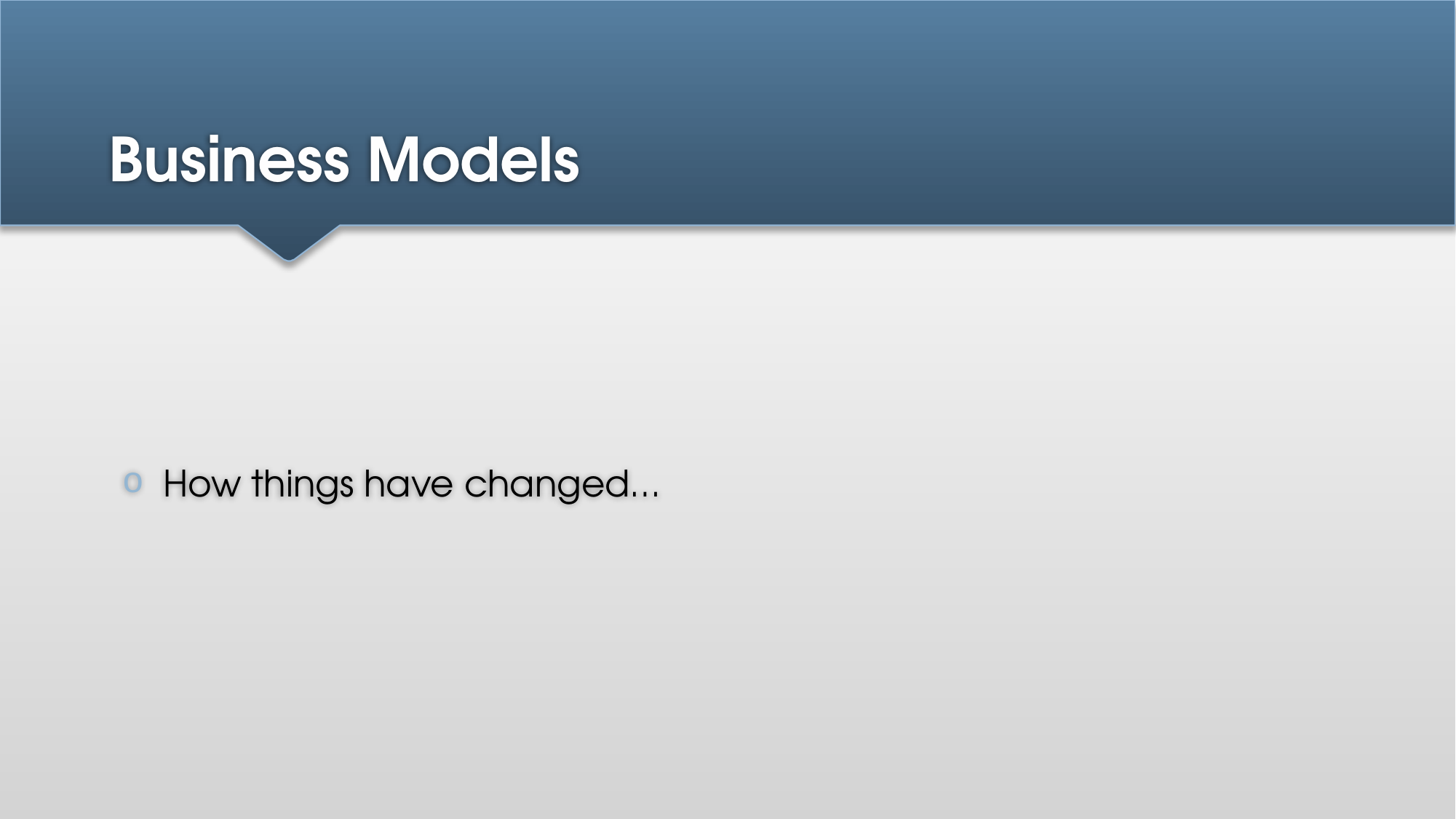

# Business Models
How things have changed…